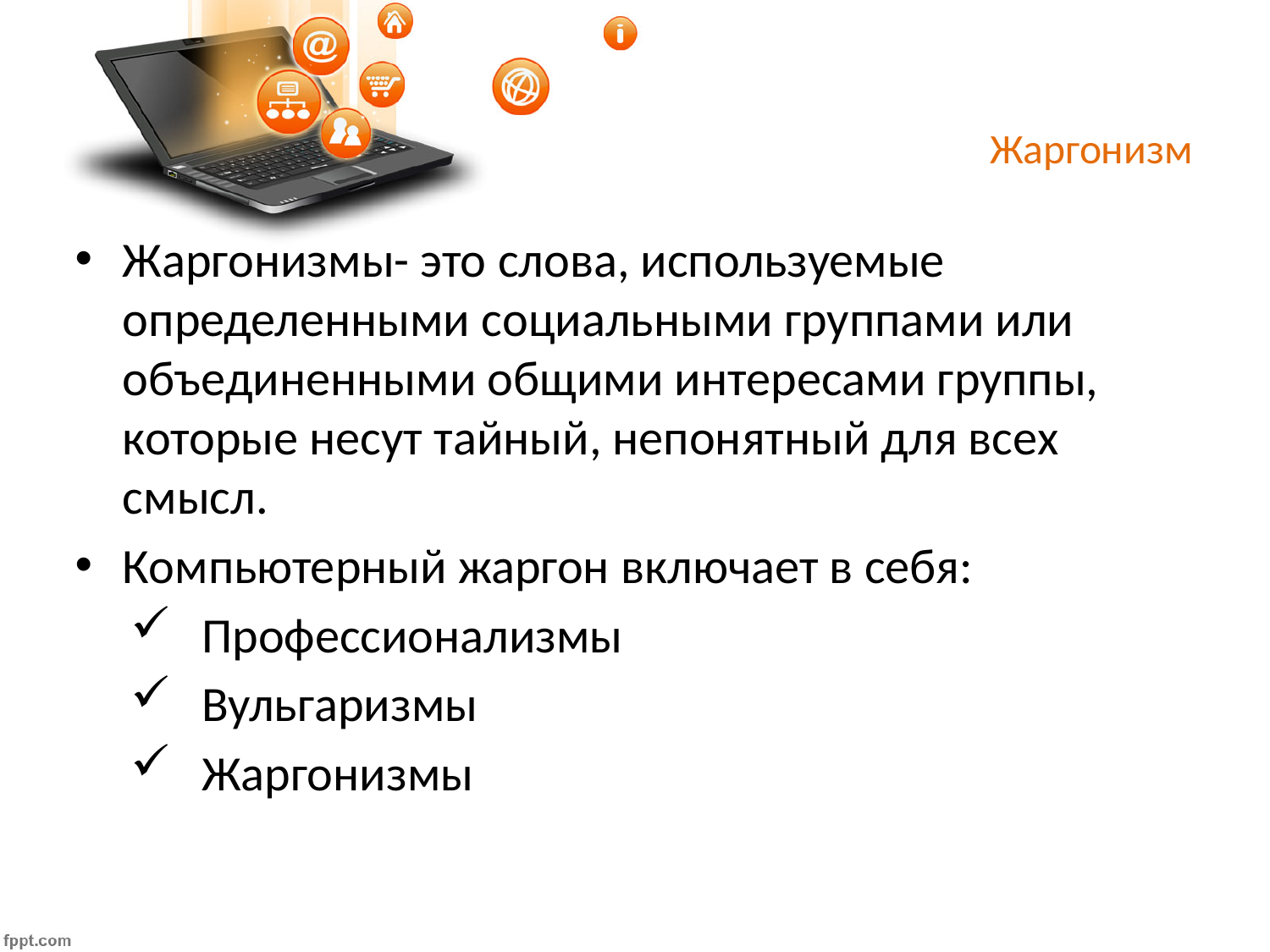

# Жаргонизм
Жаргонизмы- это слова, используемые определенными социальными группами или объединенными общими интересами группы, которые несут тайный, непонятный для всех смысл.
Компьютерный жаргон включает в себя:
Профессионализмы
Вульгаризмы
Жаргонизмы